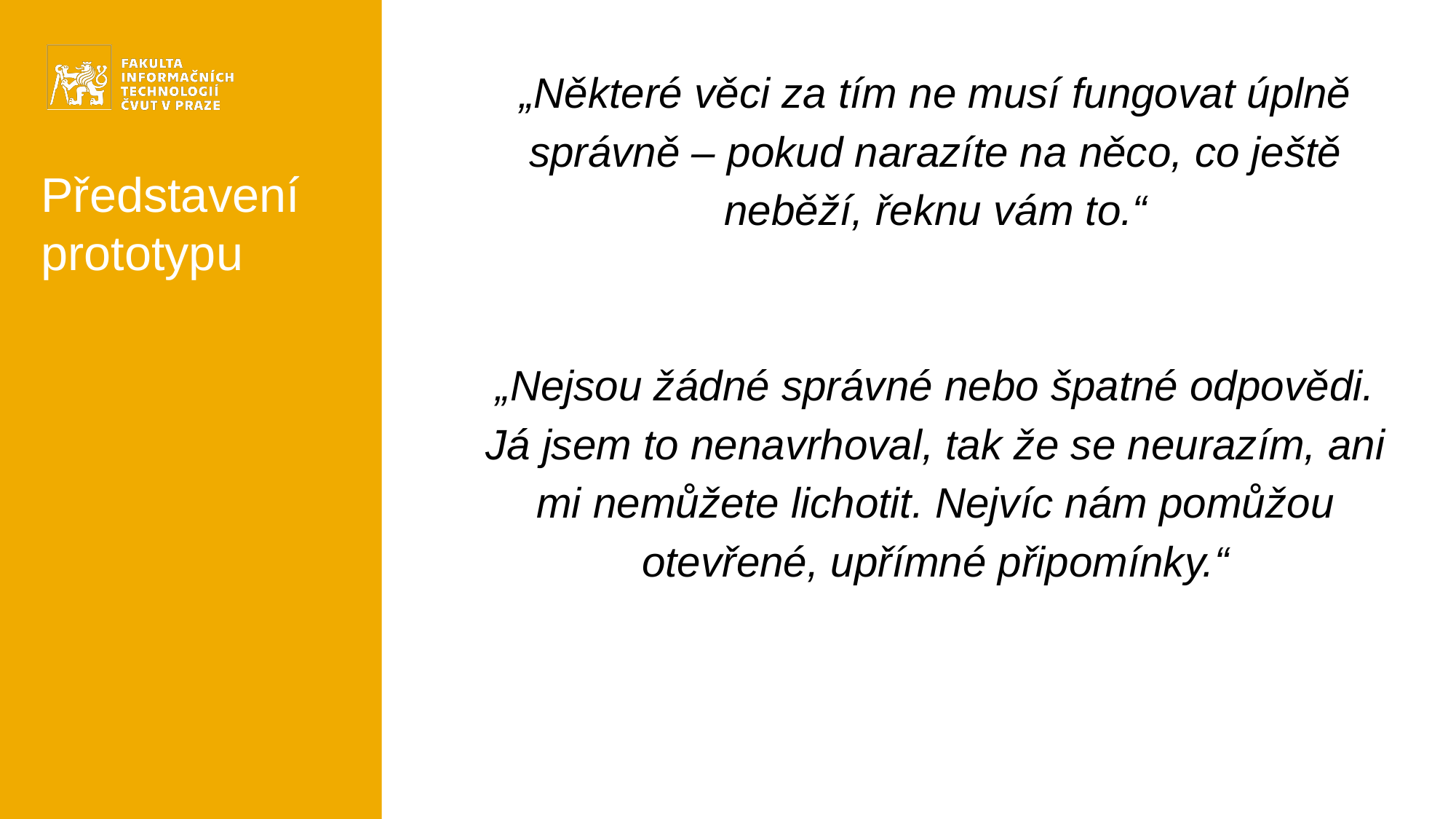

„Některé věci za tím ne musí fungovat úplně správně – pokud narazíte na něco, co ještě neběží, řeknu vám to.“

„Nejsou žádné správné nebo špatné odpovědi. Já jsem to nenavrhoval, tak že se neurazím, ani mi nemůžete lichotit. Nejvíc nám pomůžou otevřené, upřímné připomínky.“
# Představení prototypu